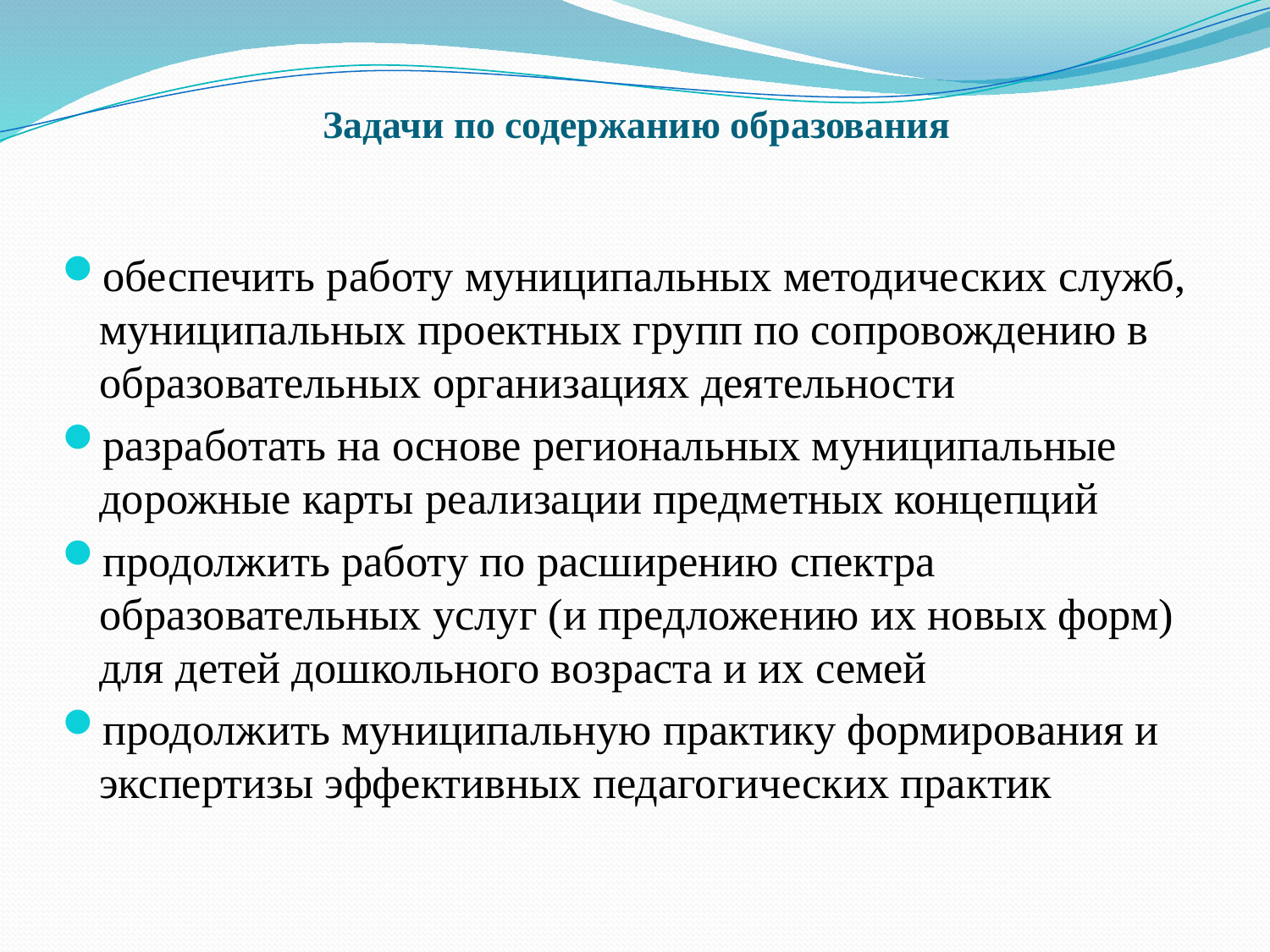

# Задачи по содержанию образования

обеспечить работу муниципальных методических служб, муниципальных проектных групп по сопровождению в образовательных организациях деятельности
разработать на основе региональных муниципальные дорожные карты реализации предметных концепций
продолжить работу по расширению спектра образовательных услуг (и предложению их новых форм) для детей дошкольного возраста и их семей
продолжить муниципальную практику формирования и экспертизы эффективных педагогических практик